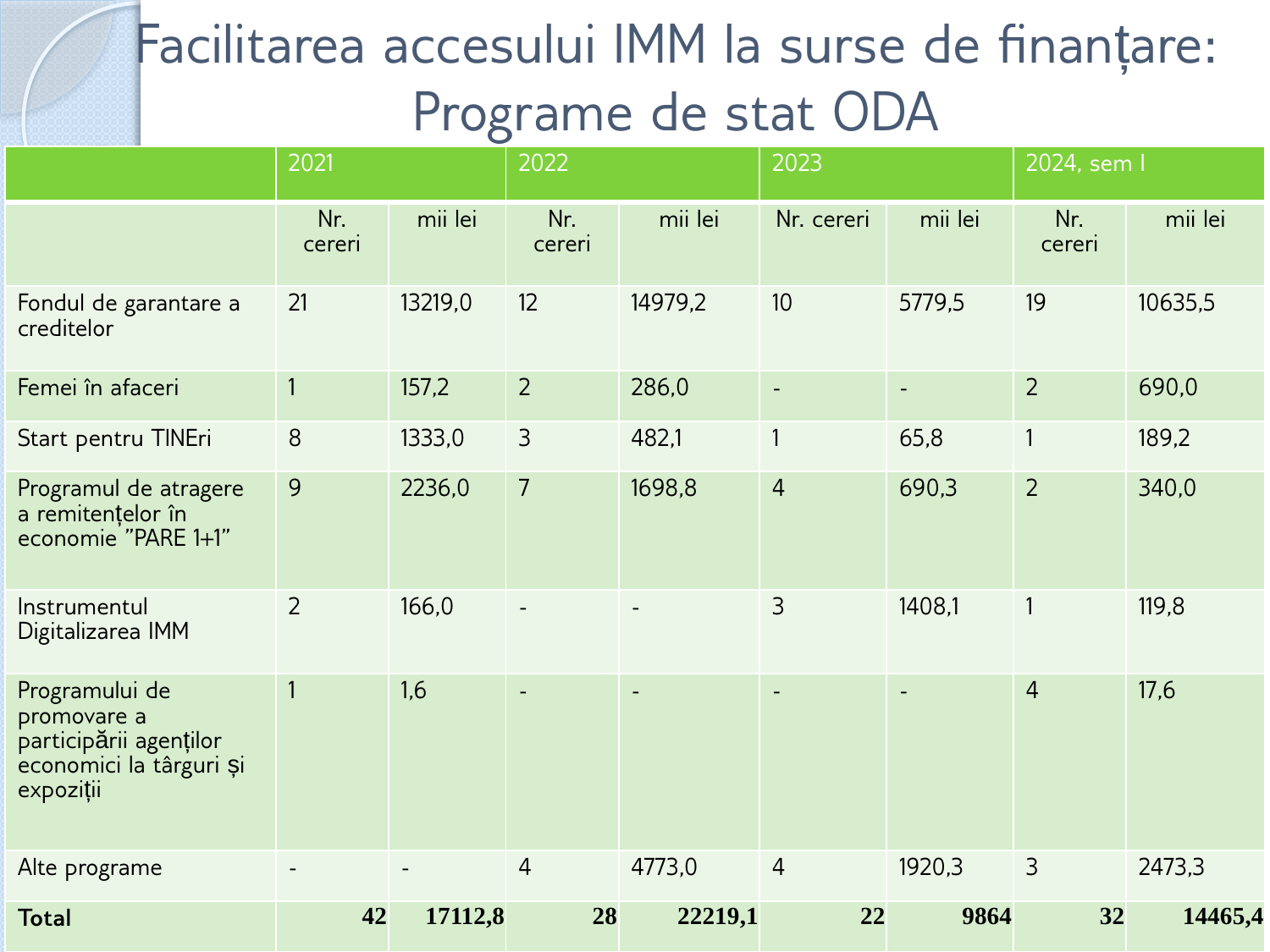

# Facilitarea accesului IMM la surse de finanțare: Programe de stat ODA
|  | 2021 |  | 2022 |  | 2023 |  | 2024, sem I |  |
| --- | --- | --- | --- | --- | --- | --- | --- | --- |
|  | Nr. cereri | mii lei | Nr. cereri | mii lei | Nr. cereri | mii lei | Nr. cereri | mii lei |
| Fondul de garantare a creditelor | 21 | 13219,0 | 12 | 14979,2 | 10 | 5779,5 | 19 | 10635,5 |
| Femei în afaceri | 1 | 157,2 | 2 | 286,0 | - | - | 2 | 690,0 |
| Start pentru TINEri | 8 | 1333,0 | 3 | 482,1 | 1 | 65,8 | 1 | 189,2 |
| Programul de atragere a remitențelor în economie ”PARE 1+1” | 9 | 2236,0 | 7 | 1698,8 | 4 | 690,3 | 2 | 340,0 |
| Instrumentul Digitalizarea IMM | 2 | 166,0 | - | - | 3 | 1408,1 | 1 | 119,8 |
| Programului de promovare a participării agenților economici la târguri și expoziții | 1 | 1,6 | - | - | - | - | 4 | 17,6 |
| Alte programe | - | - | 4 | 4773,0 | 4 | 1920,3 | 3 | 2473,3 |
| Total | 42 | 17112,8 | 28 | 22219,1 | 22 | 9864 | 32 | 14465,4 |